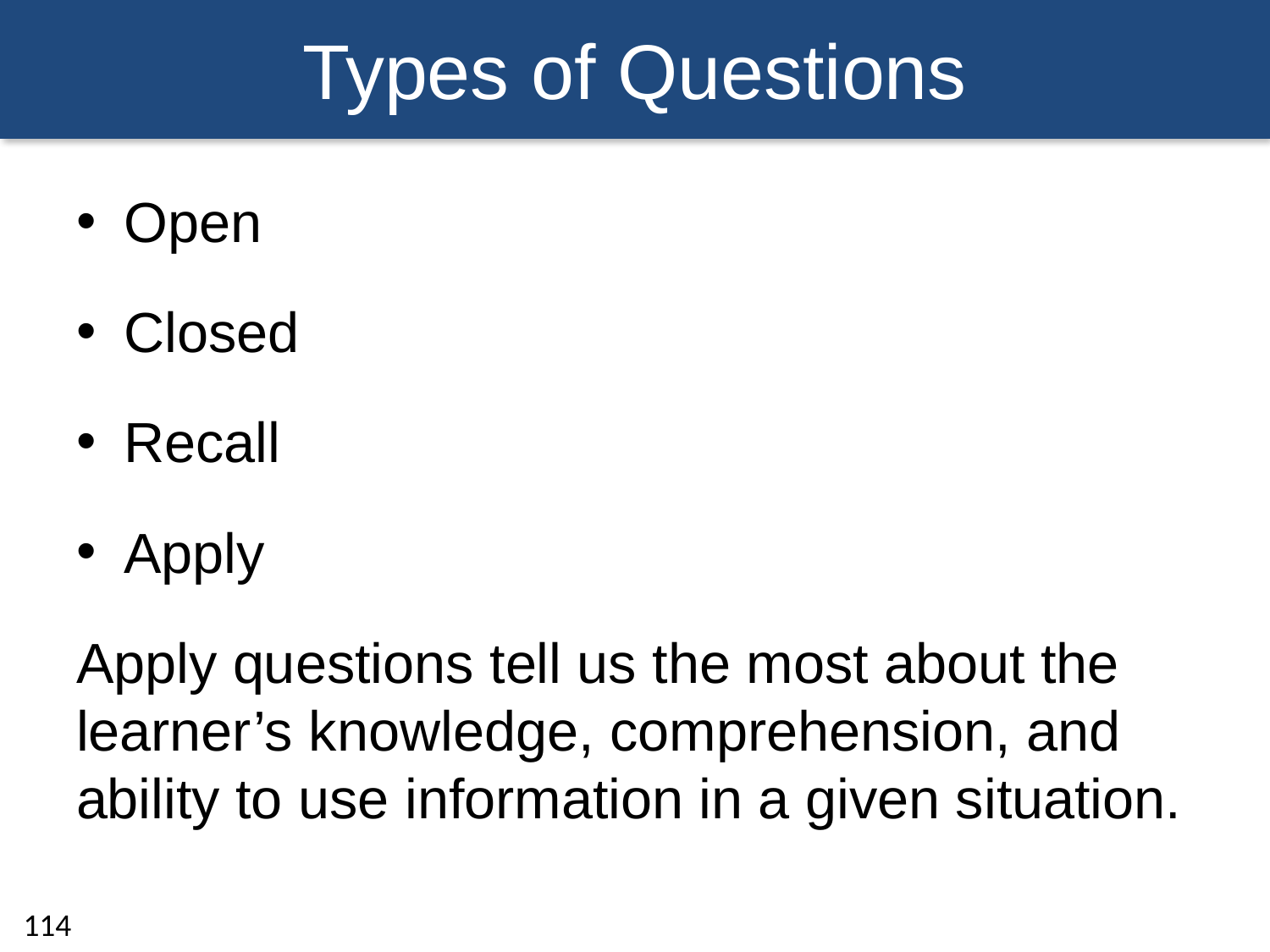

# Types of Questions
Open
Closed
Recall
Apply
Apply questions tell us the most about the learner’s knowledge, comprehension, and ability to use information in a given situation.
114